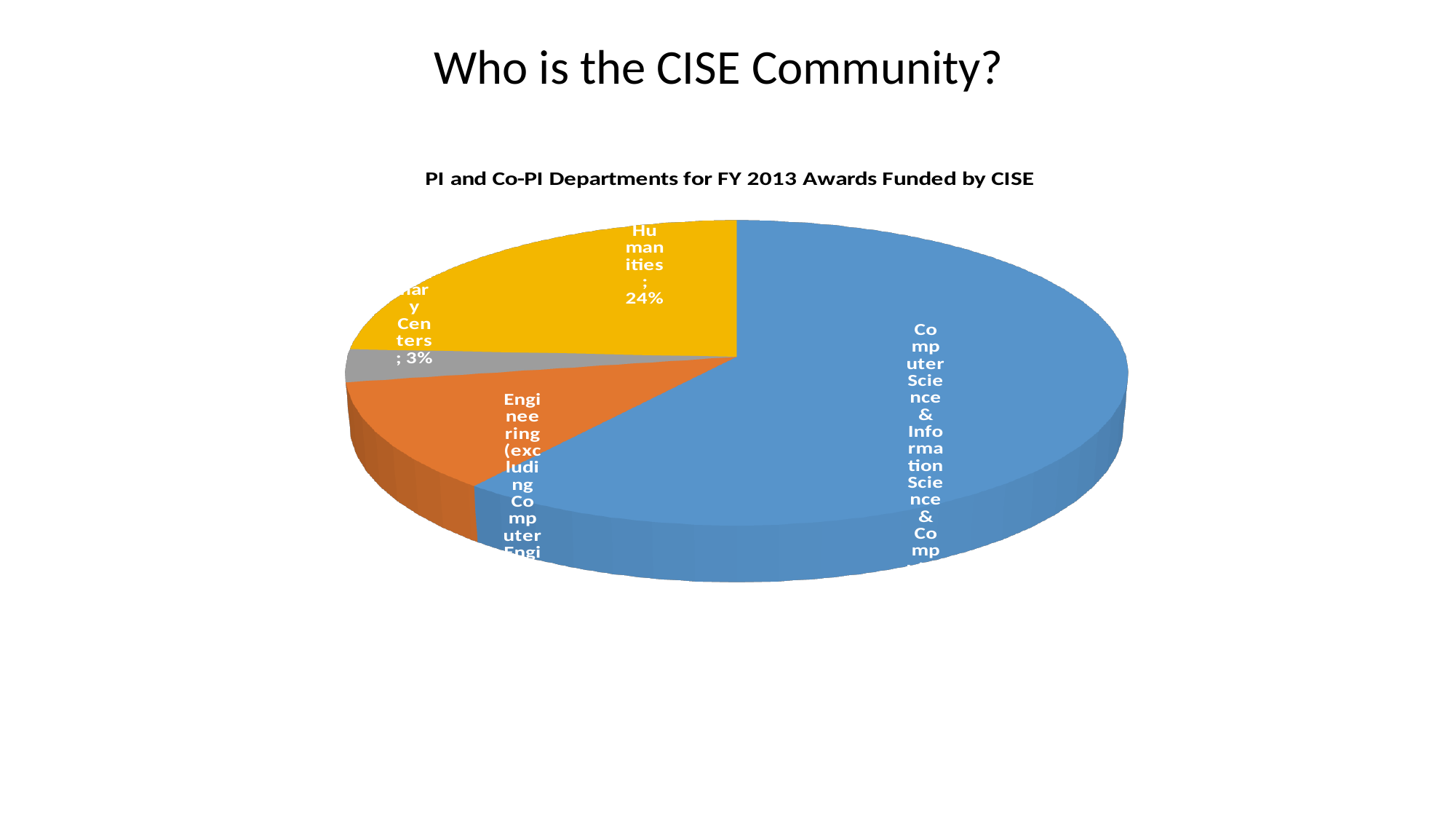

# Who is the CISE Community?

[unsupported chart]